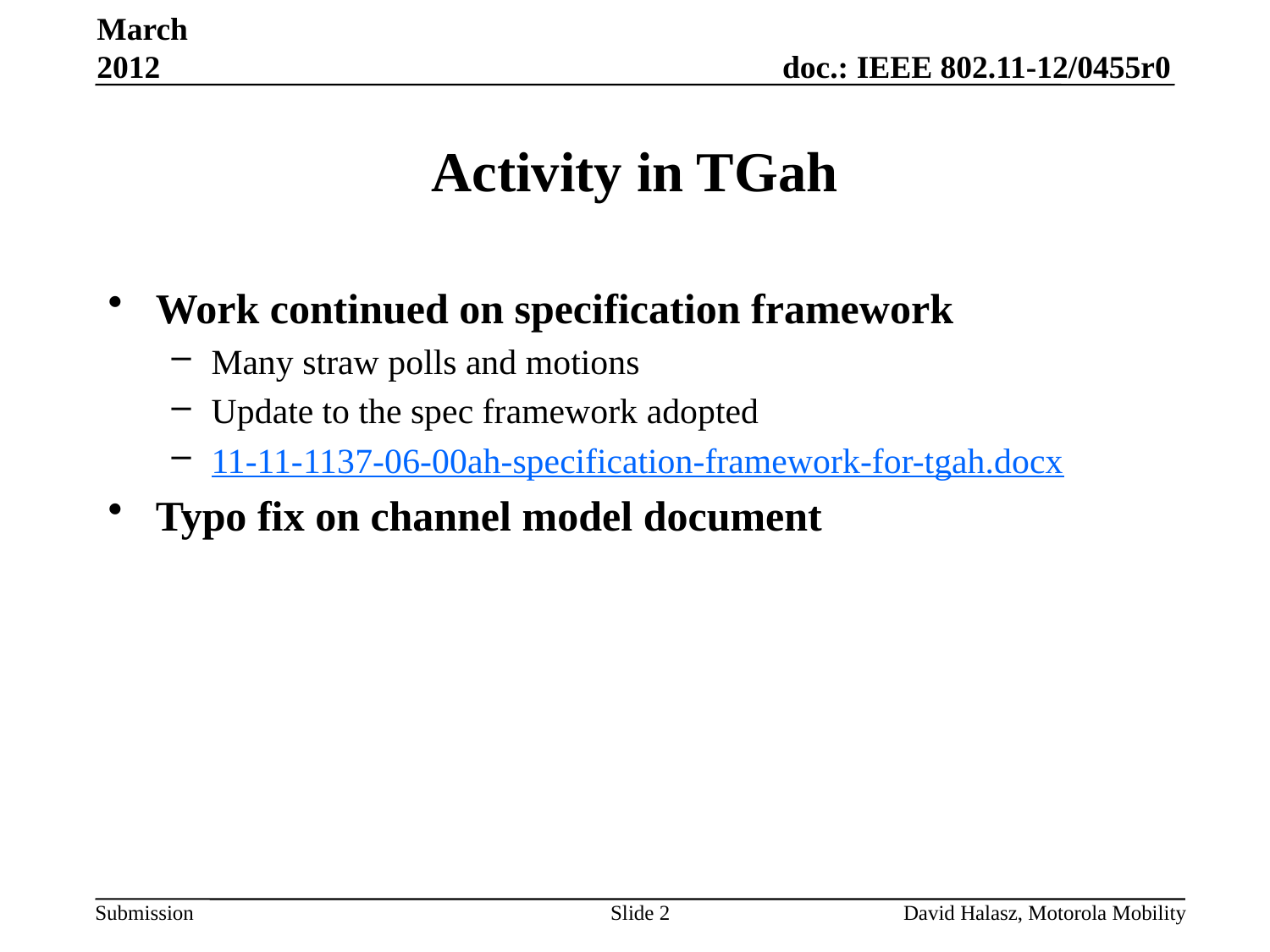

March 2012
# Activity in TGah
Work continued on specification framework
Many straw polls and motions
Update to the spec framework adopted
11-11-1137-06-00ah-specification-framework-for-tgah.docx
Typo fix on channel model document

Slide 2
David Halasz, Motorola Mobility